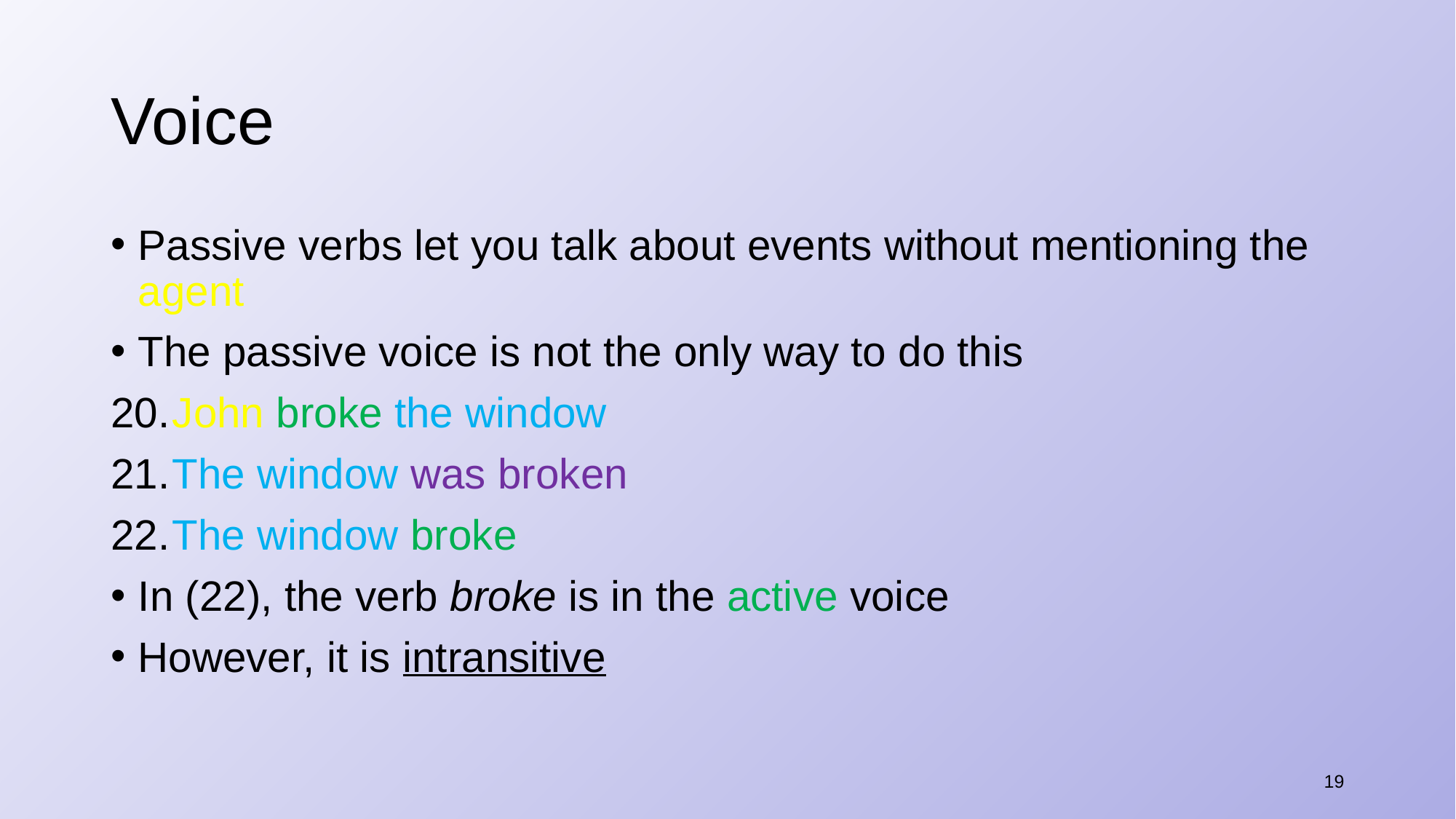

# Voice
Passive verbs let you talk about events without mentioning the agent
The passive voice is not the only way to do this
​John broke the window
​The window was broken
​The window broke
In (22), the verb broke is in the active voice
However, it is intransitive
19